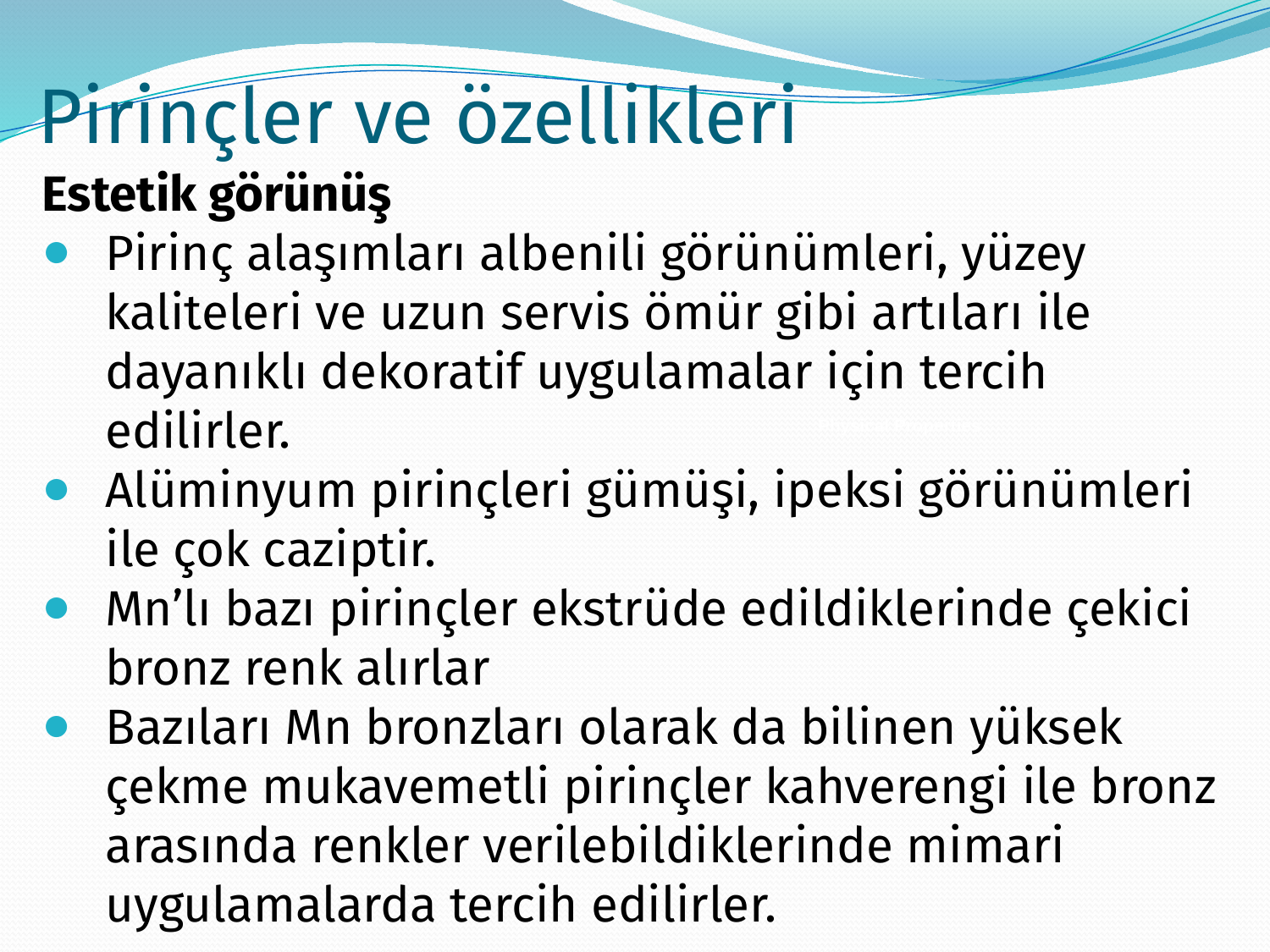

Pirinçler ve özellikleri
Estetik görünüş
Pirinç alaşımları albenili görünümleri, yüzey kaliteleri ve uzun servis ömür gibi artıları ile dayanıklı dekoratif uygulamalar için tercih edilirler.
Alüminyum pirinçleri gümüşi, ipeksi görünümleri ile çok caziptir.
Mn’lı bazı pirinçler ekstrüde edildiklerinde çekici bronz renk alırlar
Bazıları Mn bronzları olarak da bilinen yüksek çekme mukavemetli pirinçler kahverengi ile bronz arasında renkler verilebildiklerinde mimari uygulamalarda tercih edilirler.
Physical Properties